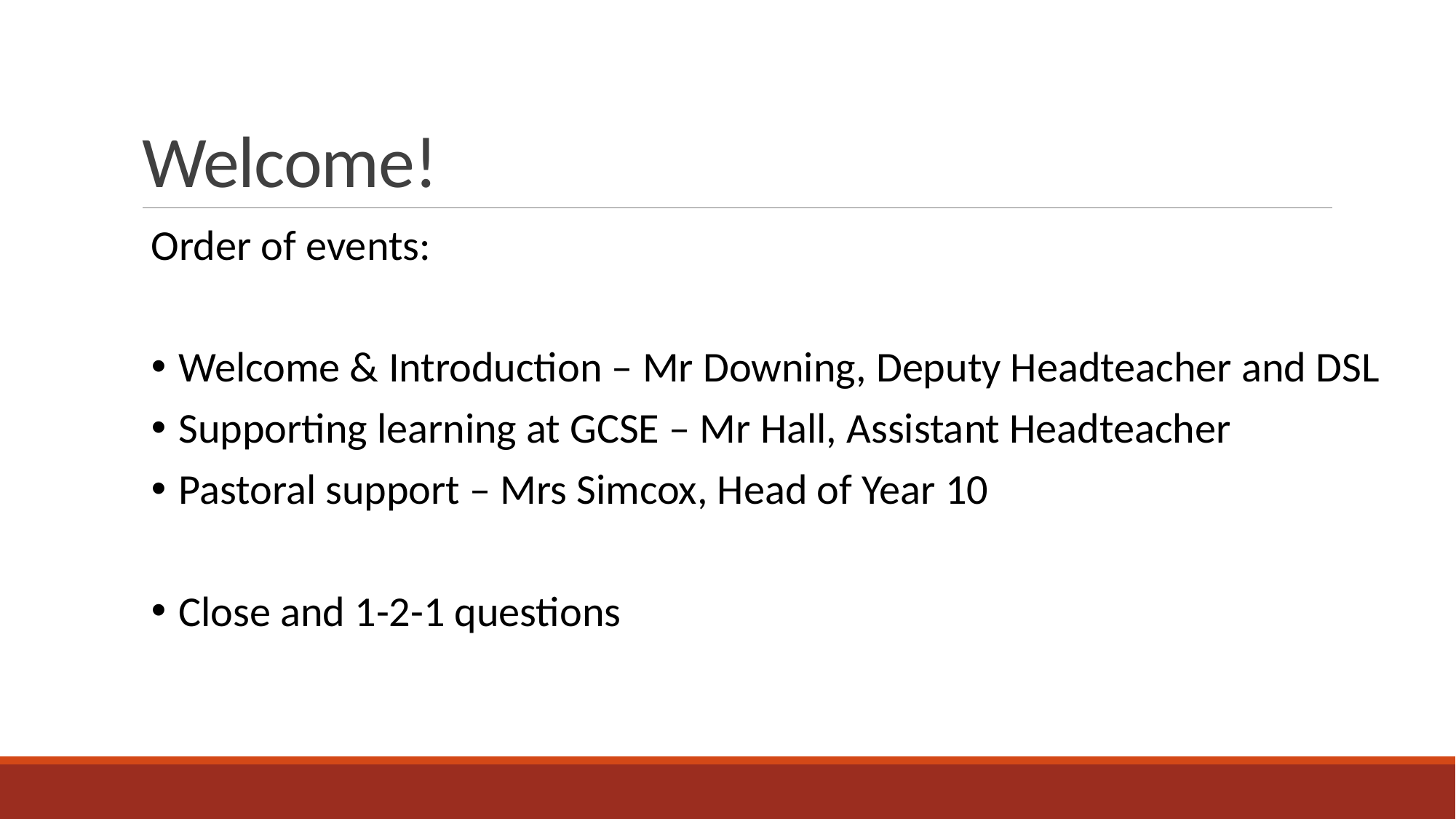

# Welcome!
Order of events:

Welcome & Introduction – Mr Downing, Deputy Headteacher and DSL
Supporting learning at GCSE – Mr Hall, Assistant Headteacher
Pastoral support – Mrs Simcox, Head of Year 10

Close and 1-2-1 questions